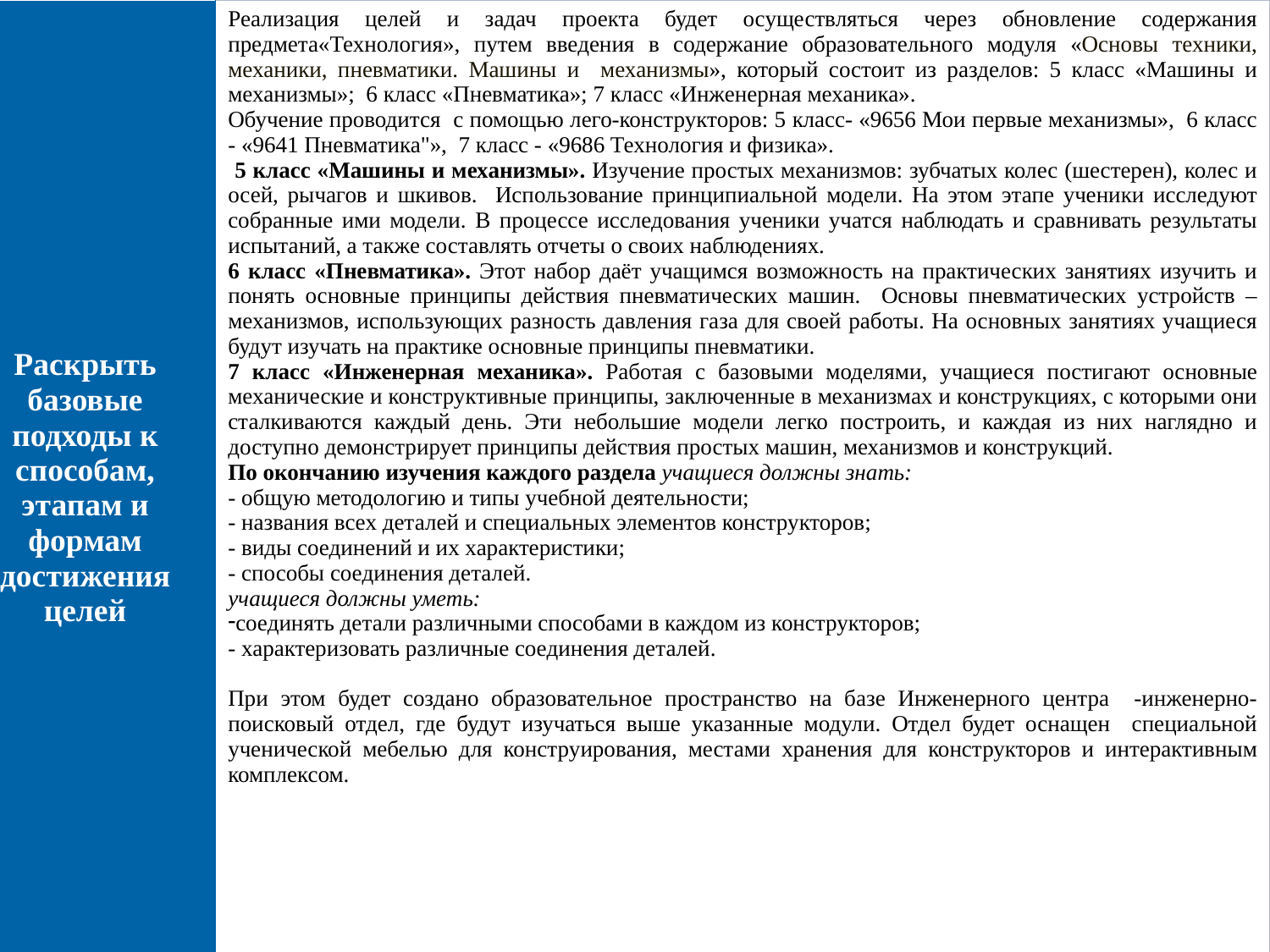

| Раскрыть базовые подходы к способам, этапам и формам достижения целей | Реализация целей и задач проекта будет осуществляться через обновление содержания предмета«Технология», путем введения в содержание образовательного модуля «Основы техники, механики, пневматики. Машины и механизмы», который состоит из разделов: 5 класс «Машины и механизмы»; 6 класс «Пневматика»; 7 класс «Инженерная механика». Обучение проводится с помощью лего-конструкторов: 5 класс- «9656 Мои первые механизмы», 6 класс - «9641 Пневматика"», 7 класс - «9686 Технология и физика». 5 класс «Машины и механизмы». Изучение простых механизмов: зубчатых колес (шестерен), колес и осей, рычагов и шкивов. Использование принципиальной модели. На этом этапе ученики исследуют собранные ими модели. В процессе исследования ученики учатся наблюдать и сравнивать результаты испытаний, а также составлять отчеты о своих наблюдениях. 6 класс «Пневматика». Этот набор даёт учащимся возможность на практических занятиях изучить и понять основные принципы действия пневматических машин. Основы пневматических устройств – механизмов, использующих разность давления газа для своей работы. На основных занятиях учащиеся будут изучать на практике основные принципы пневматики. 7 класс «Инженерная механика». Работая с базовыми моделями, учащиеся постигают основные механические и конструктивные принципы, заключенные в механизмах и конструкциях, с которыми они сталкиваются каждый день. Эти небольшие модели легко построить, и каждая из них наглядно и доступно демонстрирует принципы действия простых машин, механизмов и конструкций. По окончанию изучения каждого раздела учащиеся должны знать: - общую методологию и типы учебной деятельности;  - названия всех деталей и специальных элементов конструкторов;  - виды соединений и их характеристики;  - способы соединения деталей. учащиеся должны уметь: соединять детали различными способами в каждом из конструкторов; - характеризовать различные соединения деталей. При этом будет создано образовательное пространство на базе Инженерного центра -инженерно-поисковый отдел, где будут изучаться выше указанные модули. Отдел будет оснащен специальной ученической мебелью для конструирования, местами хранения для конструкторов и интерактивным комплексом. |
| --- | --- |
   Идея проекта

      Российская академия народного хозяйства и государственной службы при  Президенте Российской Федерации.   Выпускной квалификационный проект
9